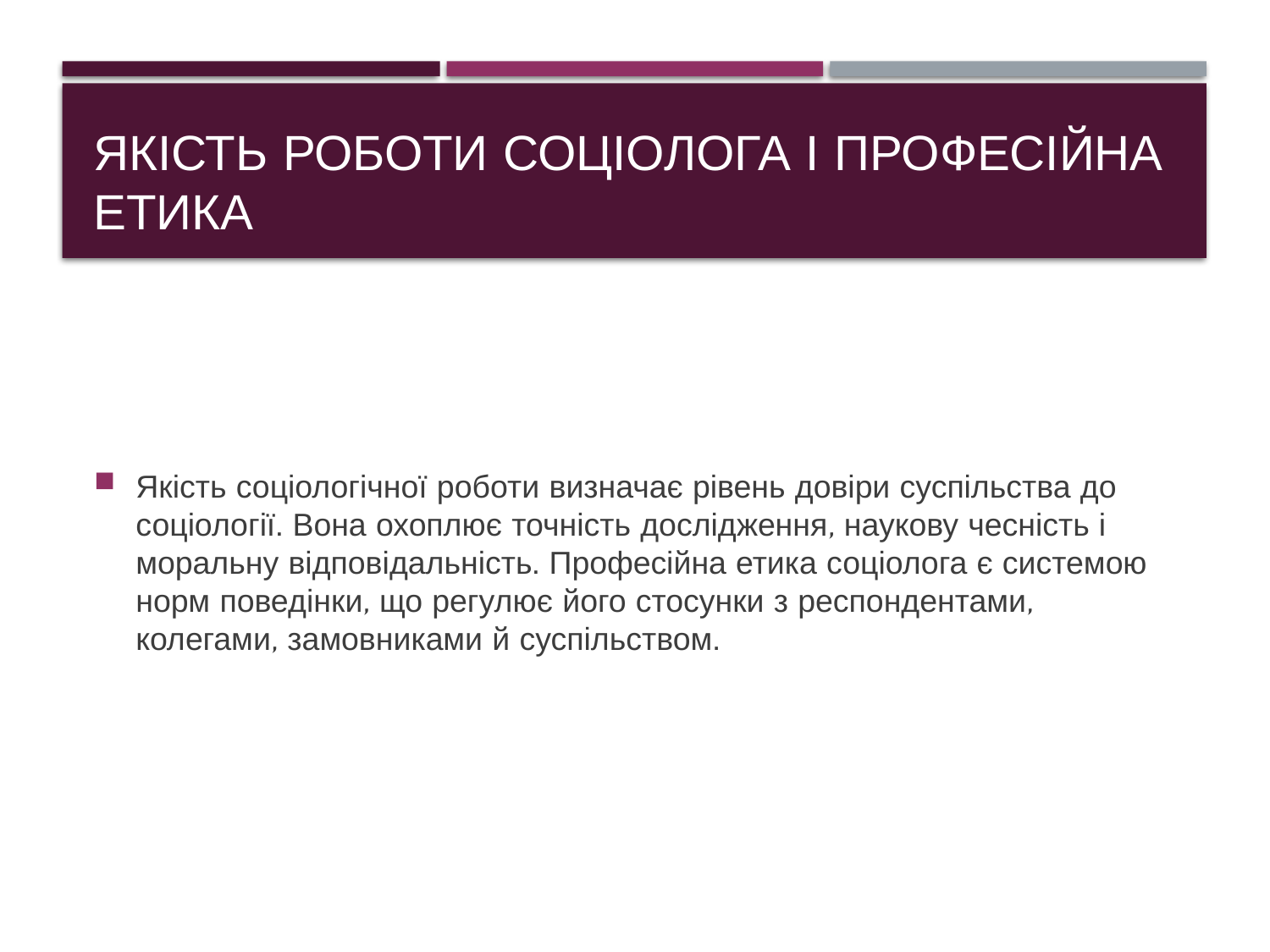

# Якість роботи соціолога і професійна етика
Якість соціологічної роботи визначає рівень довіри суспільства до соціології. Вона охоплює точність дослідження, наукову чесність і моральну відповідальність. Професійна етика соціолога є системою норм поведінки, що регулює його стосунки з респондентами, колегами, замовниками й суспільством.